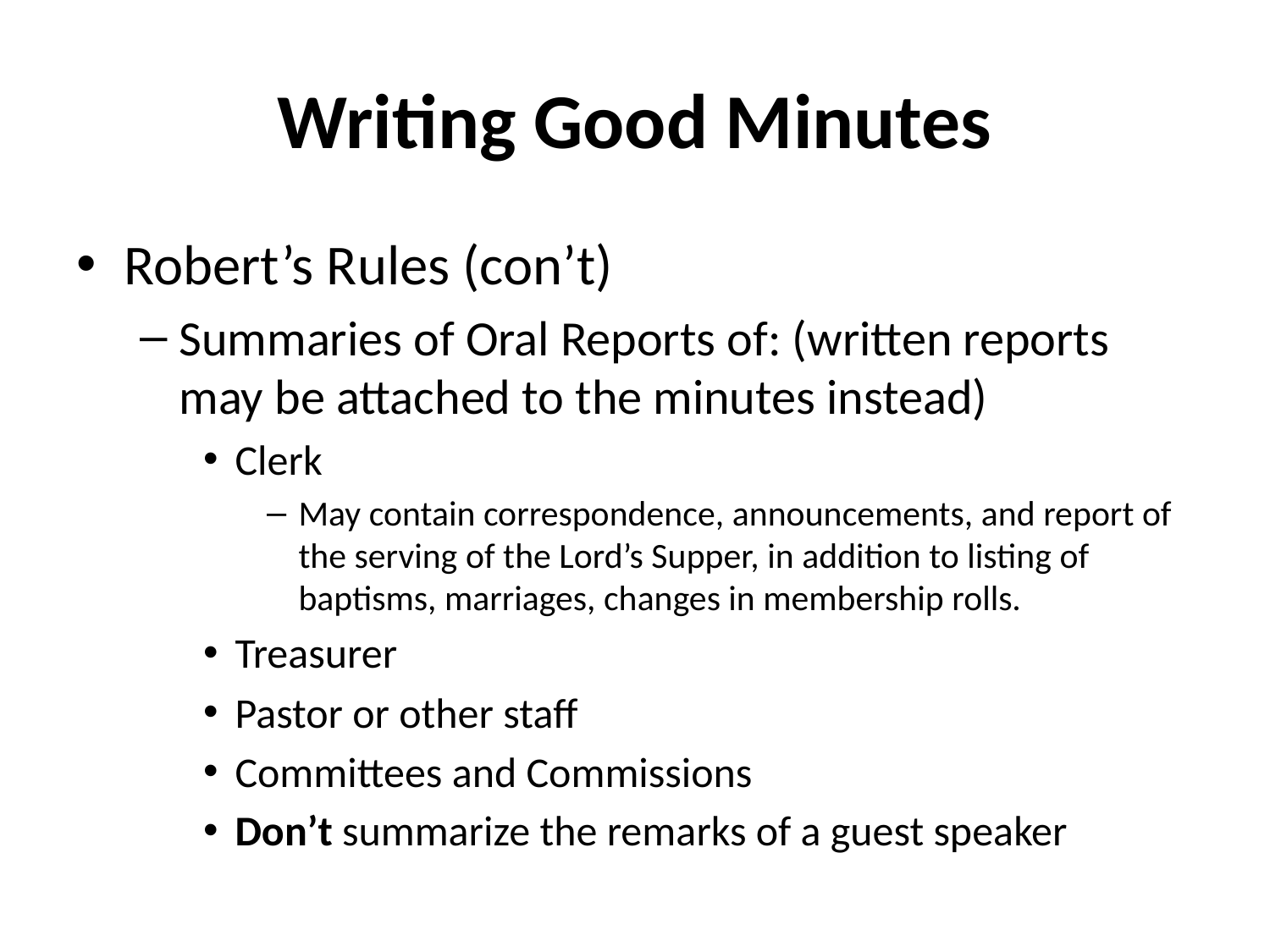

# Writing Good Minutes
Robert’s Rules (con’t)
Summaries of Oral Reports of: (written reports may be attached to the minutes instead)
Clerk
May contain correspondence, announcements, and report of the serving of the Lord’s Supper, in addition to listing of baptisms, marriages, changes in membership rolls.
Treasurer
Pastor or other staff
Committees and Commissions
Don’t summarize the remarks of a guest speaker